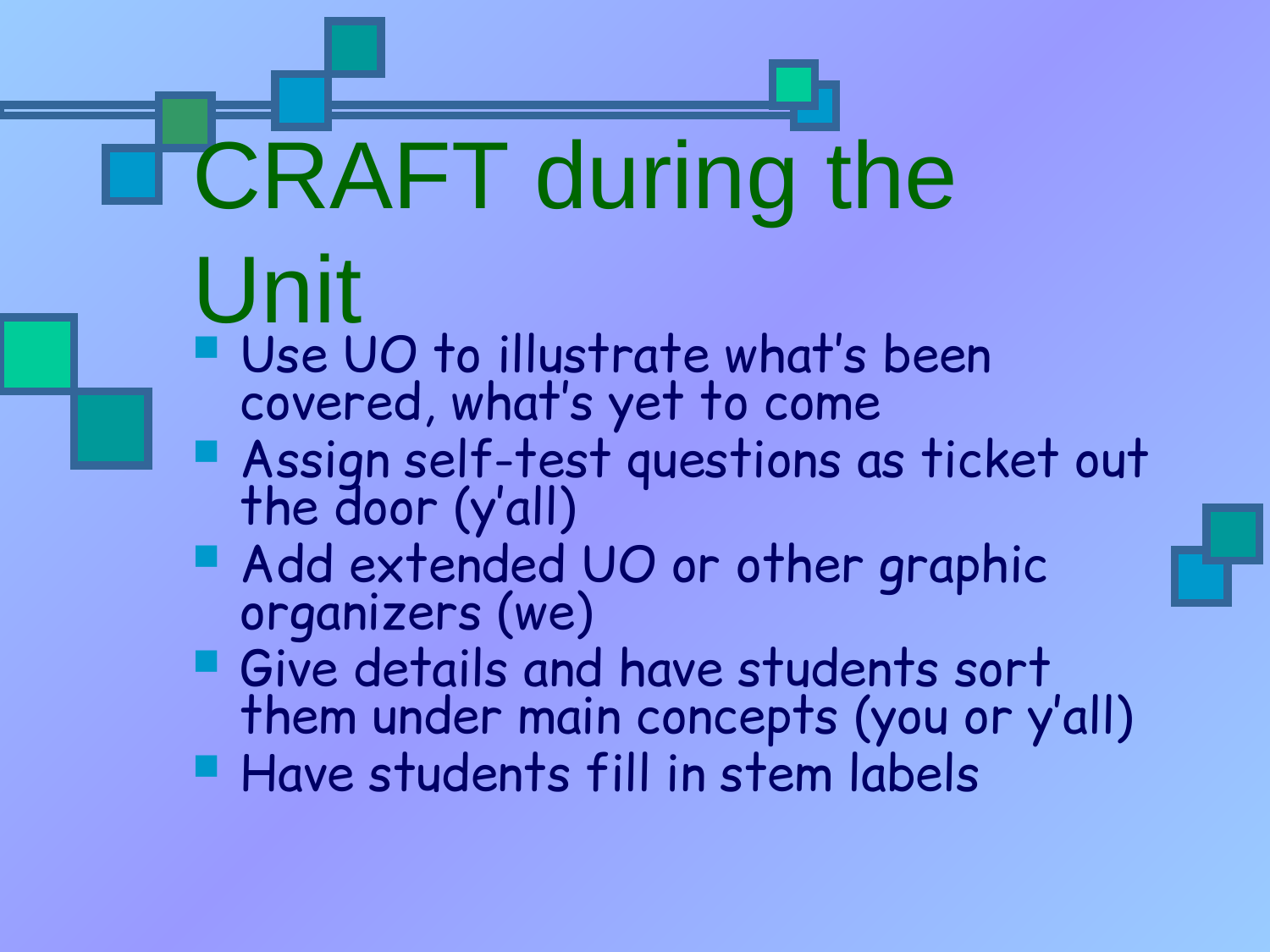

# CRAFT during the Unit
Use UO to illustrate what’s been covered, what’s yet to come
Assign self-test questions as ticket out the door (y’all)
Add extended UO or other graphic organizers (we)
Give details and have students sort them under main concepts (you or y’all)
Have students fill in stem labels